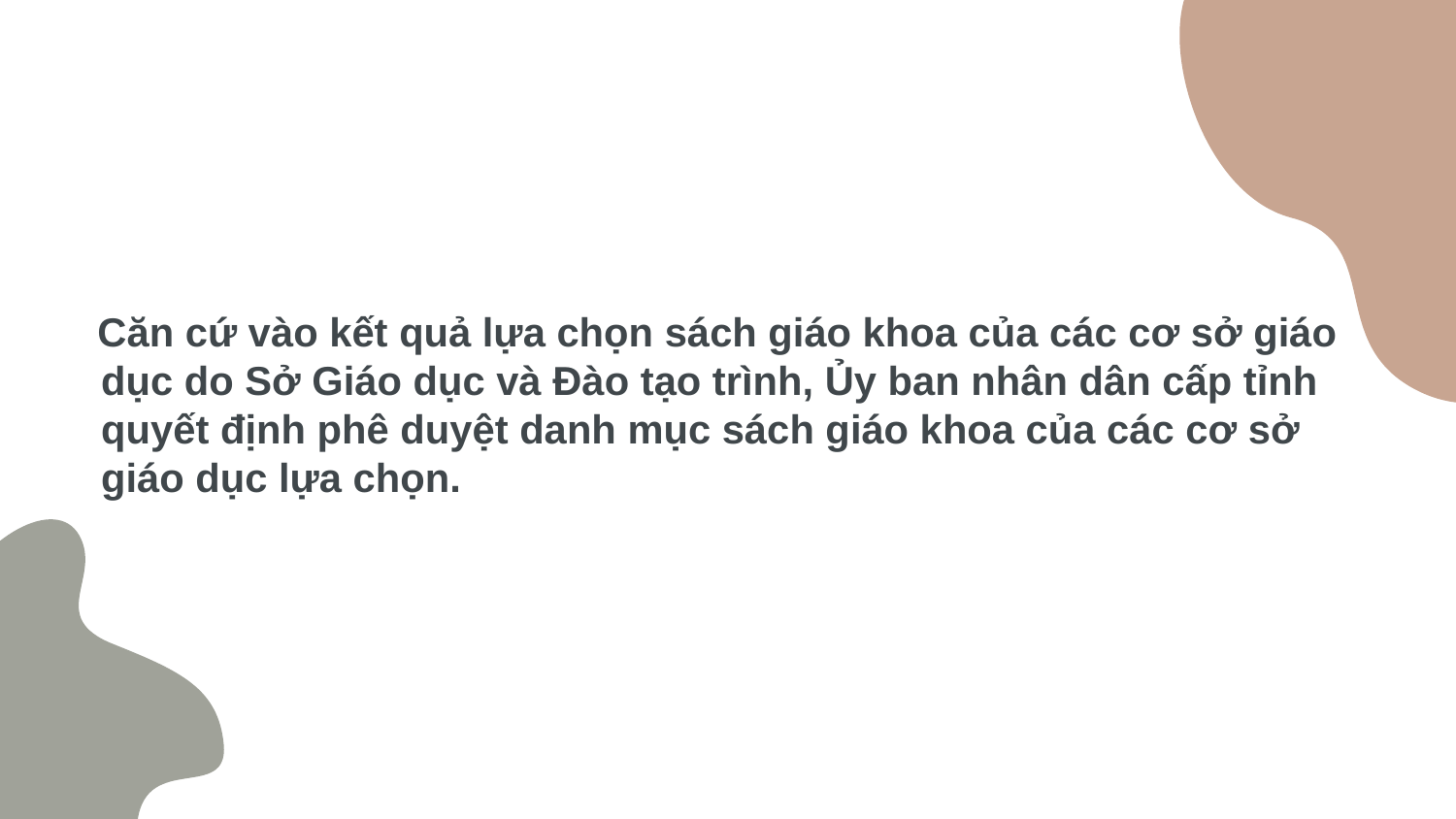

Căn cứ vào kết quả lựa chọn sách giáo khoa của các cơ sở giáo dục do Sở Giáo dục và Đào tạo trình, Ủy ban nhân dân cấp tỉnh quyết định phê duyệt danh mục sách giáo khoa của các cơ sở giáo dục lựa chọn.